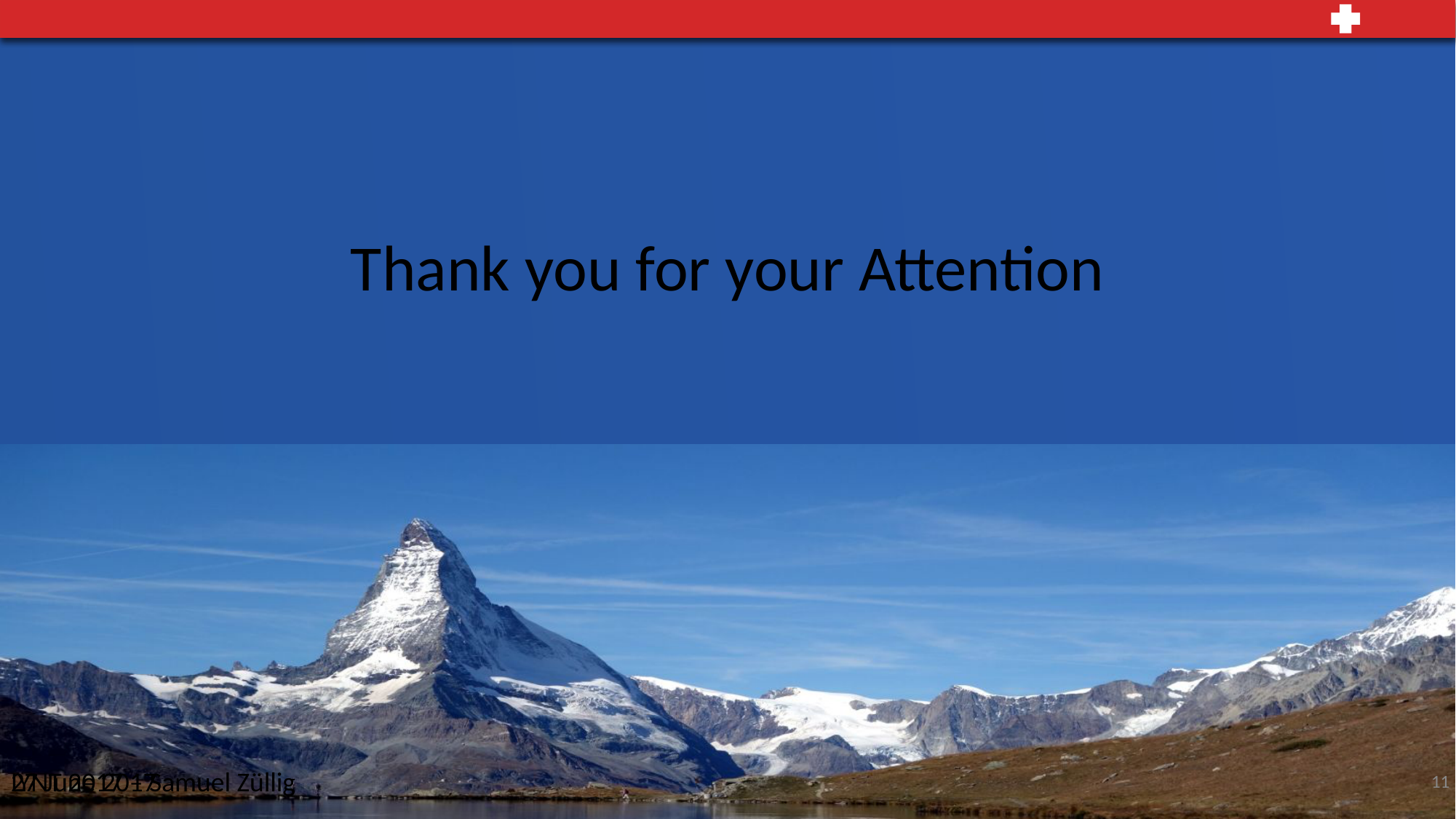

# Thank you for your Attention

IYNT 2017 – Samuel Züllig
27 June 2017
11